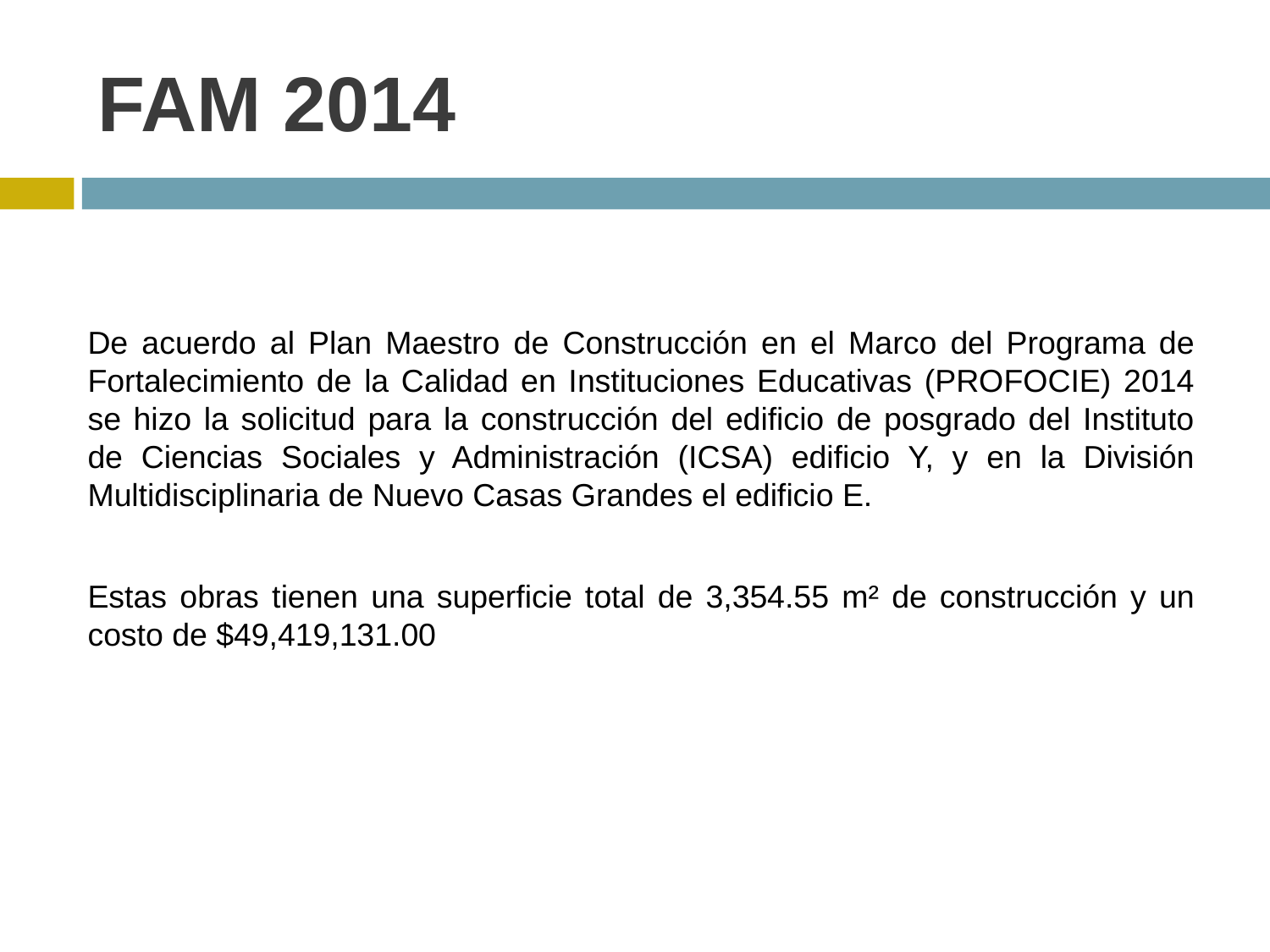

# FAM 2014

De acuerdo al Plan Maestro de Construcción en el Marco del Programa de Fortalecimiento de la Calidad en Instituciones Educativas (PROFOCIE) 2014 se hizo la solicitud para la construcción del edificio de posgrado del Instituto de Ciencias Sociales y Administración (ICSA) edificio Y, y en la División Multidisciplinaria de Nuevo Casas Grandes el edificio E.

Estas obras tienen una superficie total de 3,354.55 m² de construcción y un costo de $49,419,131.00